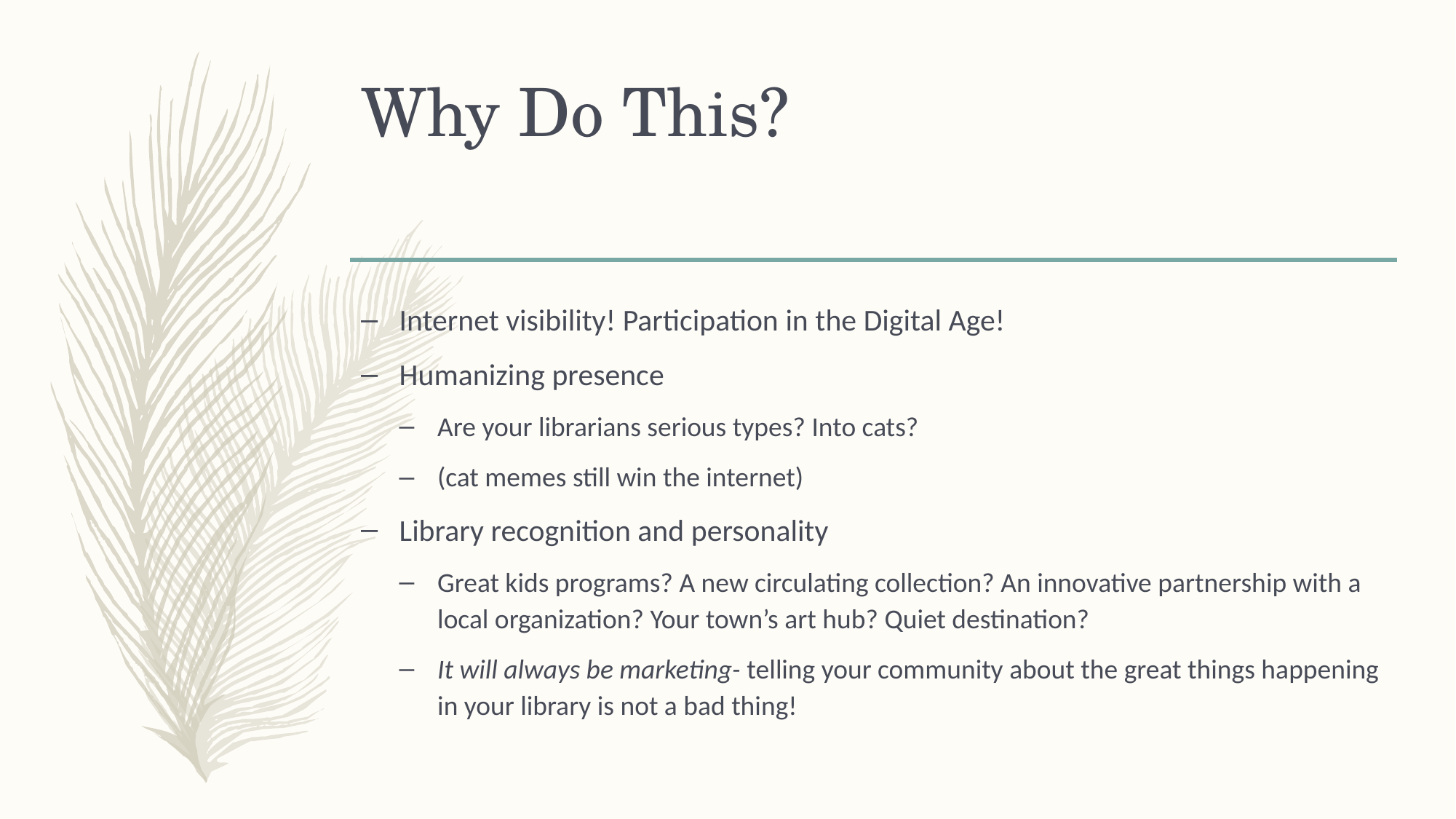

# Why Do This?
Internet visibility! Participation in the Digital Age!
Humanizing presence
Are your librarians serious types? Into cats?
(cat memes still win the internet)
Library recognition and personality
Great kids programs? A new circulating collection? An innovative partnership with a local organization? Your town’s art hub? Quiet destination?
It will always be marketing- telling your community about the great things happening in your library is not a bad thing!